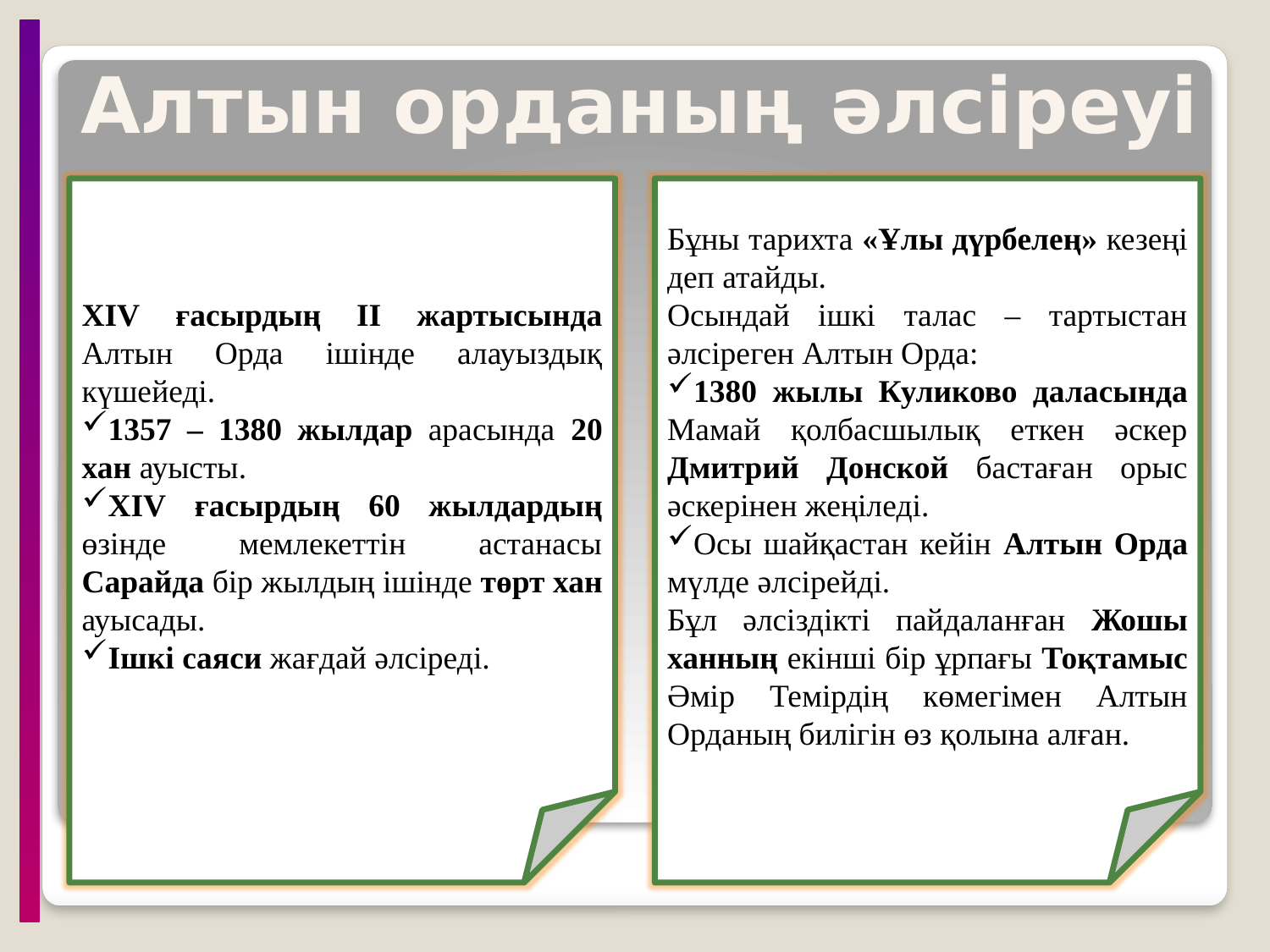

Алтын орданың әлсіреуі
XIV ғасырдың ІІ жартысында Алтын Орда ішінде алауыздық күшейеді.
1357 – 1380 жылдар арасында 20 хан ауысты.
XIV ғасырдың 60 жылдардың өзінде мемлекеттін астанасы Сарайда бір жылдың ішінде төрт хан ауысады.
Ішкі саяси жағдай әлсіреді.
Бұны тарихта «Ұлы дүрбелең» кезеңі деп атайды.
Осындай ішкі талас – тартыстан әлсіреген Алтын Орда:
1380 жылы Куликово даласында Мамай қолбасшылық еткен әскер Дмитрий Донской бастаған орыс әскерінен жеңіледі.
Осы шайқастан кейін Алтын Орда мүлде әлсірейді.
Бұл әлсіздікті пайдаланған Жошы ханның екінші бір ұрпағы Тоқтамыс Әмір Темірдің көмегімен Алтын Орданың билігін өз қолына алған.
XIV ғасырдың ІІ жартысында Алтын Орда ішінде алауыздық күшейеді.
1357 – 1380 жылдар арасында 20 хан ауысты.
XIV ғасырдың 60 жылдардың өзінде мемлекеттін астанасы Сарайда бір жылдың ішінде төрт хан ауысады.
Ішкі саяси жағдай әлсіреді.
Бұны тарихта «Ұлы дүрбелең» кезеңі деп атайды.
Осындай ішкі талас – тартыстан әлсіреген Алтын Орда:
1380 жылы Куликово даласында Мамай қолбасшылық еткен әскер Дмитрий Донской бастаған орыс әскерінен жеңіледі.
Осы шайқастан кейін Алтын Орда мүлде әлсірейді.
Бұл әлсіздікті пайдаланған Жошы ханның екінші бір ұрпағы Тоқтамыс Әмір Темірдің көмегімен Алтын Орданың билігін өз қолына алған.